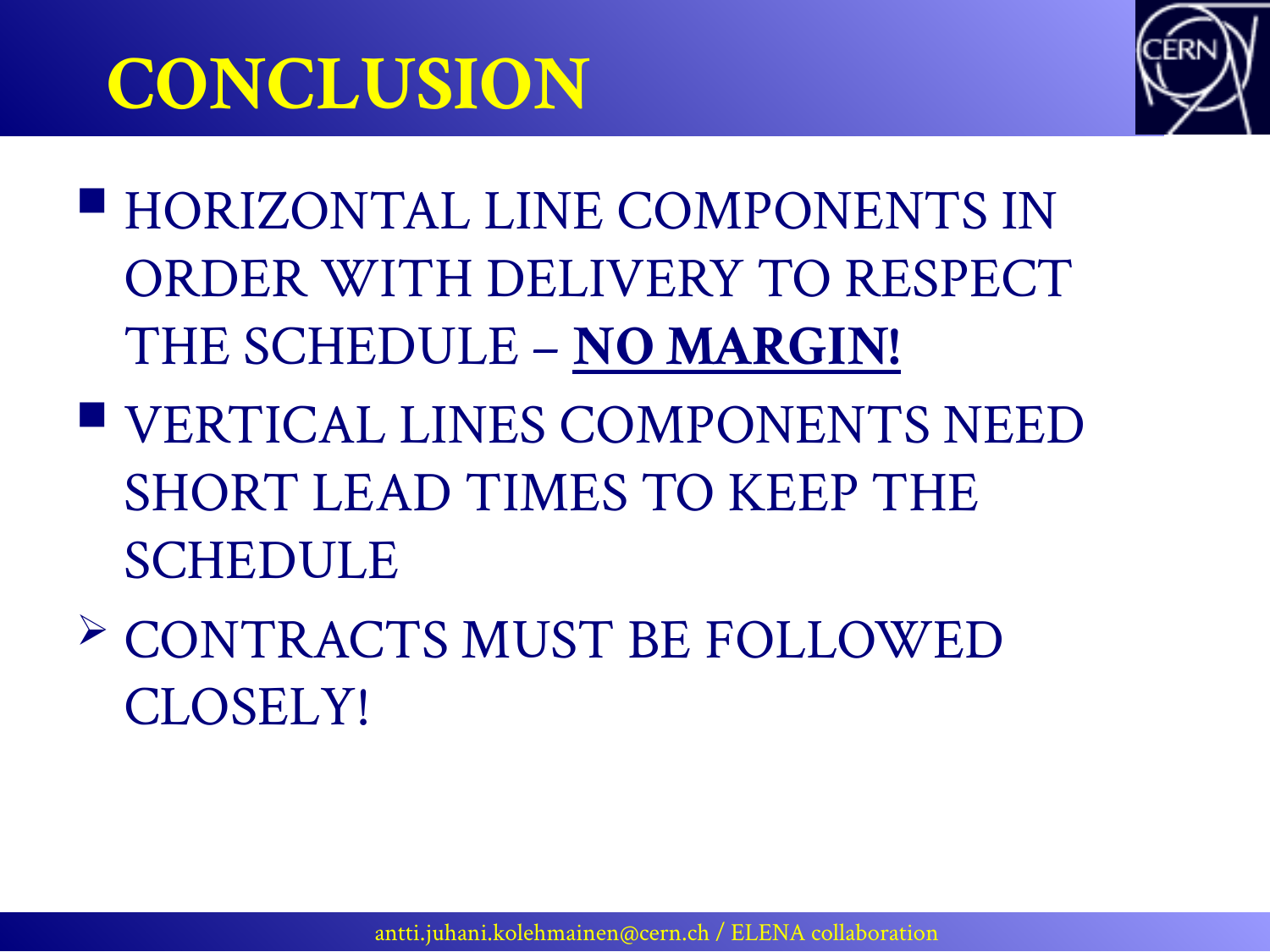

# CONCLUSION
HORIZONTAL LINE COMPONENTS IN ORDER WITH DELIVERY TO RESPECT THE SCHEDULE – NO MARGIN!
VERTICAL LINES COMPONENTS NEED SHORT LEAD TIMES TO KEEP THE SCHEDULE
CONTRACTS MUST BE FOLLOWED CLOSELY!
antti.juhani.kolehmainen@cern.ch / ELENA collaboration